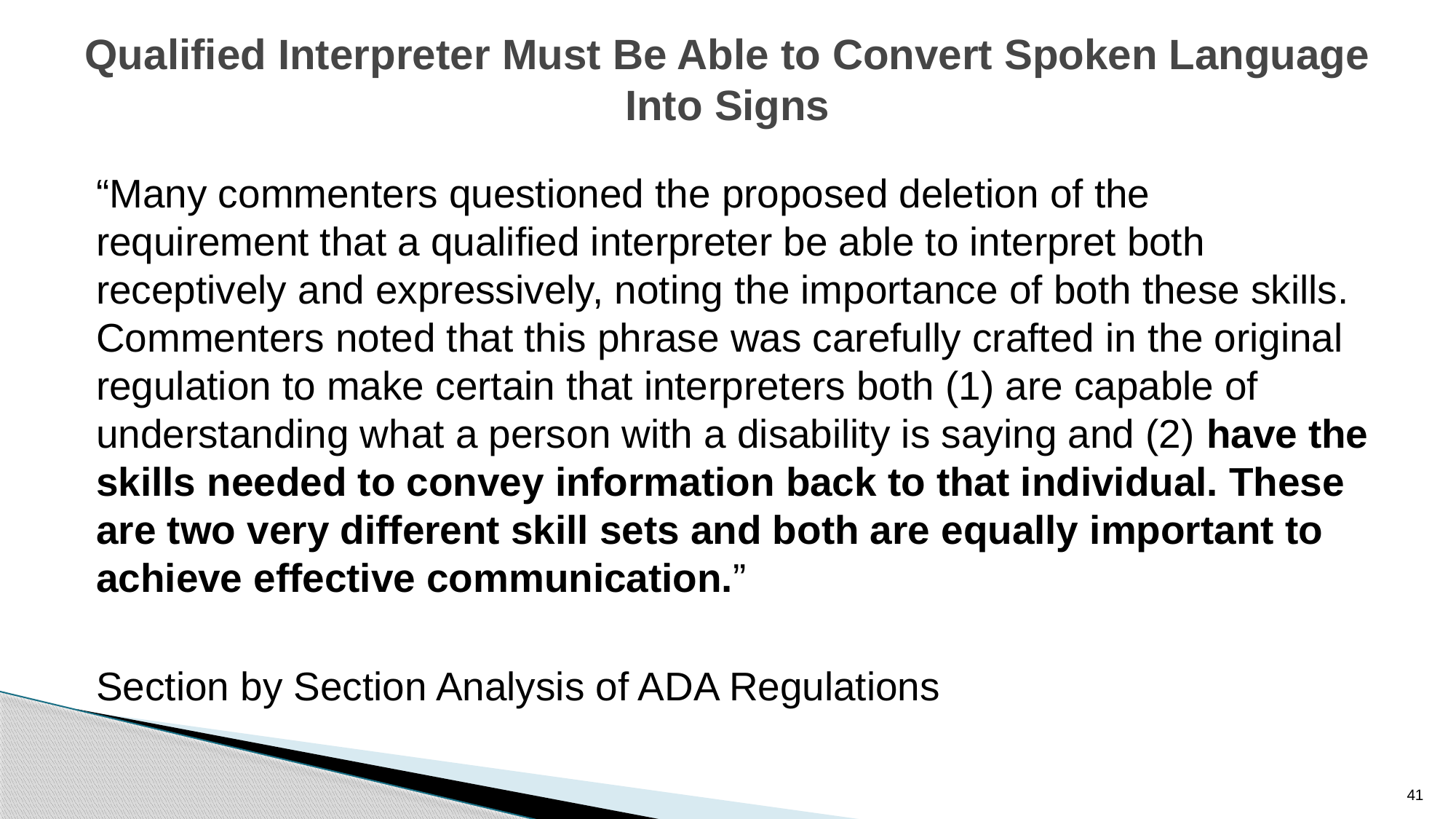

# Qualified Interpreter Must Be Able to Convert Spoken Language Into Signs
“Many commenters questioned the proposed deletion of the requirement that a qualified interpreter be able to interpret both receptively and expressively, noting the importance of both these skills. Commenters noted that this phrase was carefully crafted in the original regulation to make certain that interpreters both (1) are capable of understanding what a person with a disability is saying and (2) have the skills needed to convey information back to that individual. These are two very different skill sets and both are equally important to achieve effective communication.”

Section by Section Analysis of ADA Regulations

41